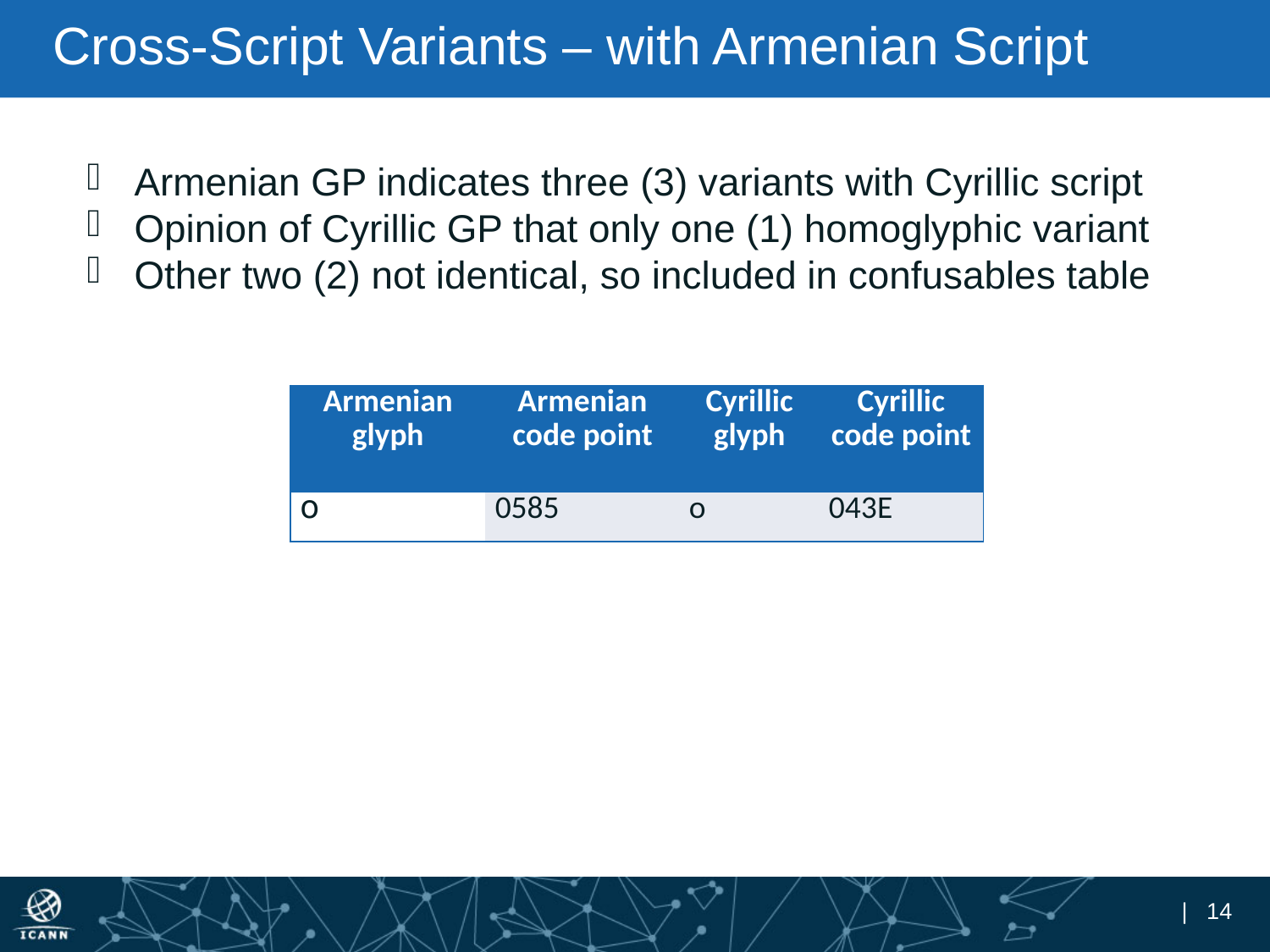

# Cross-Script Variants – with Armenian Script
Armenian GP indicates three (3) variants with Cyrillic script
Opinion of Cyrillic GP that only one (1) homoglyphic variant
Other two (2) not identical, so included in confusables table
| Armenian glyph | Armenian code point | Cyrillic glyph | Cyrillic code point |
| --- | --- | --- | --- |
| օ | 0585 | о | 043E |